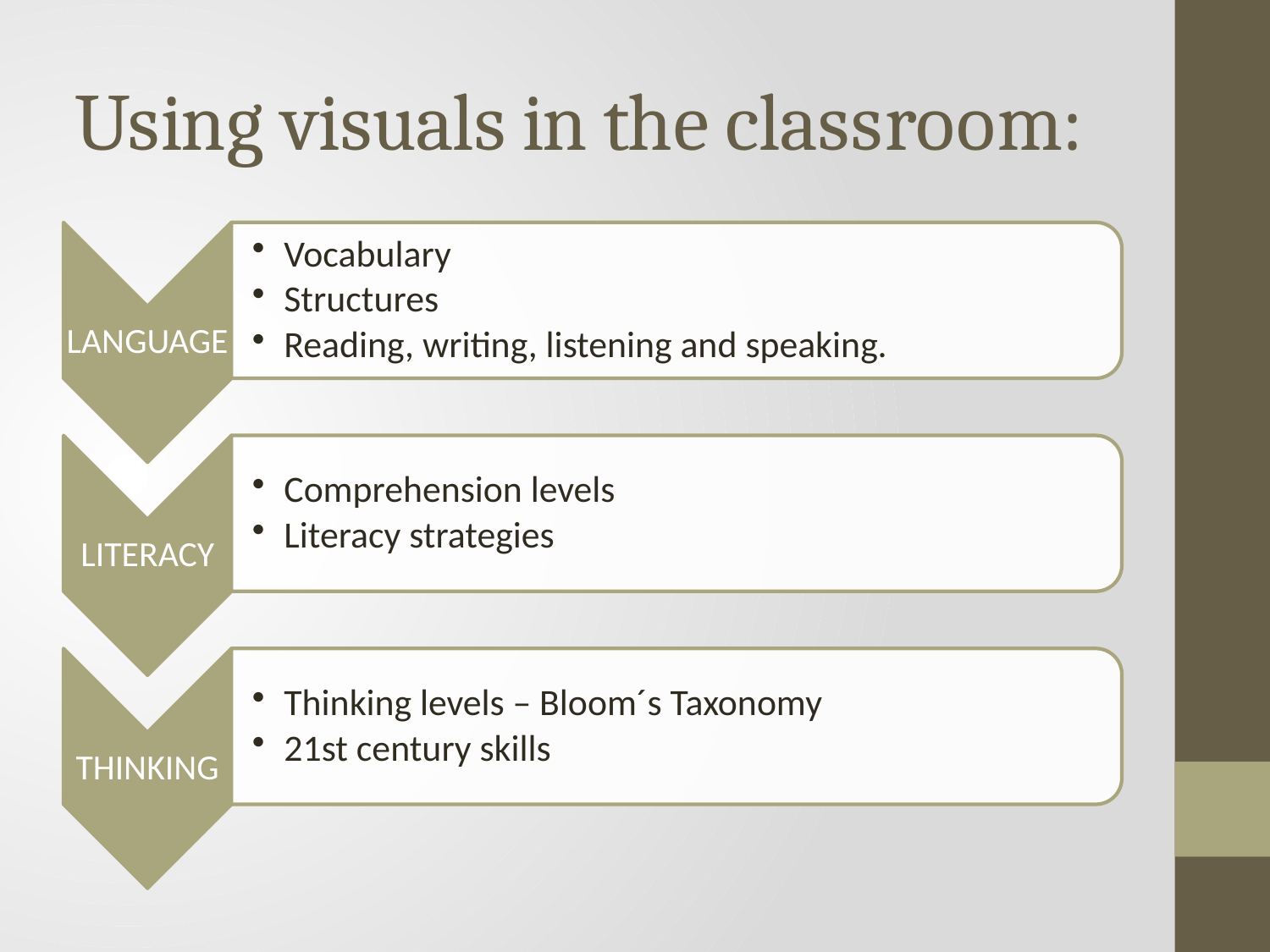

# Using visuals in the classroom:
LANGUAGE
Vocabulary
Structures
Reading, writing, listening and speaking.
LITERACY
Comprehension levels
Literacy strategies
THINKING
Thinking levels – Bloom´s Taxonomy
21st century skills